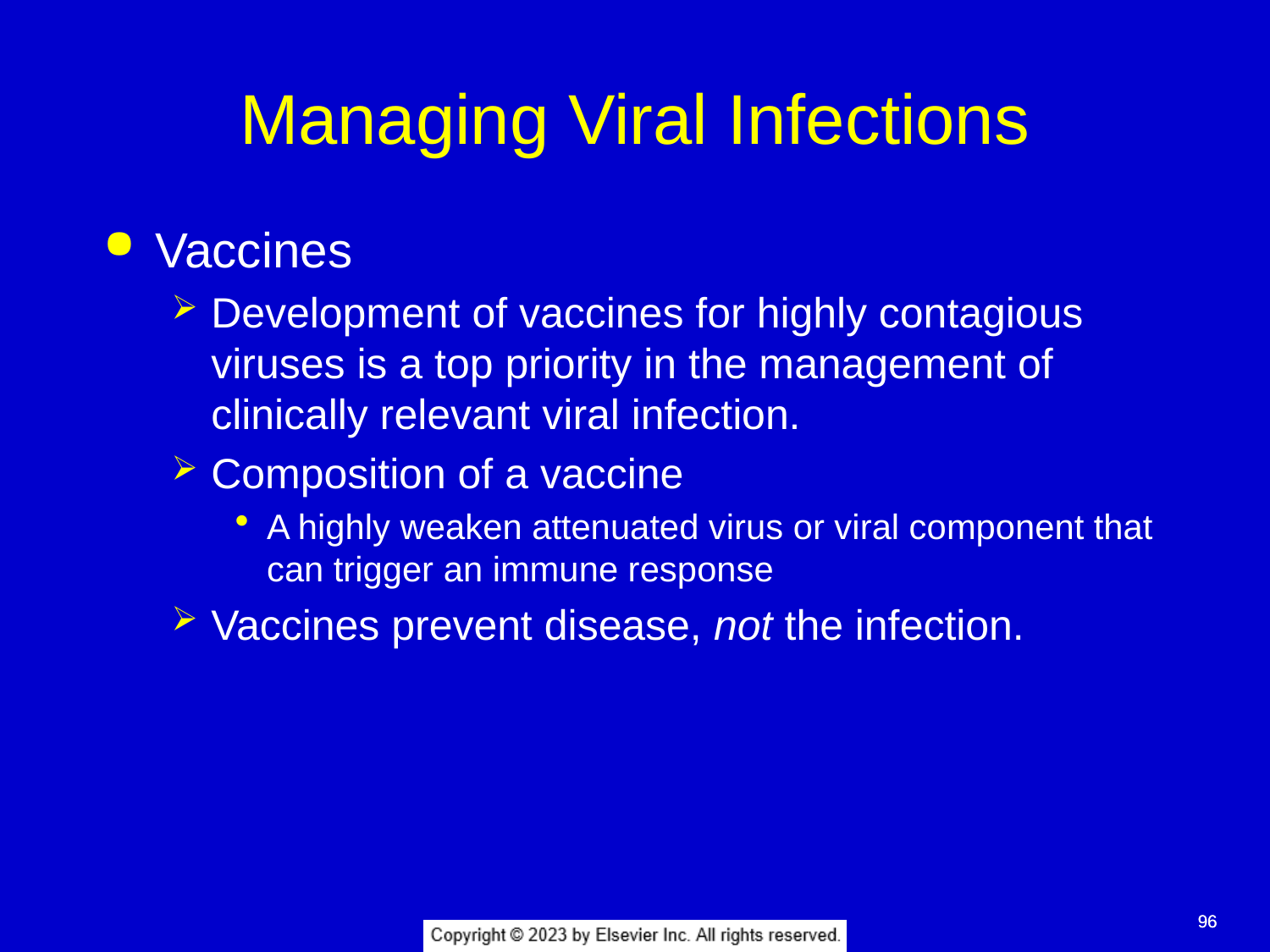

# Managing Viral Infections
Vaccines
Development of vaccines for highly contagious viruses is a top priority in the management of clinically relevant viral infection.
Composition of a vaccine
A highly weaken attenuated virus or viral component that can trigger an immune response
Vaccines prevent disease, not the infection.